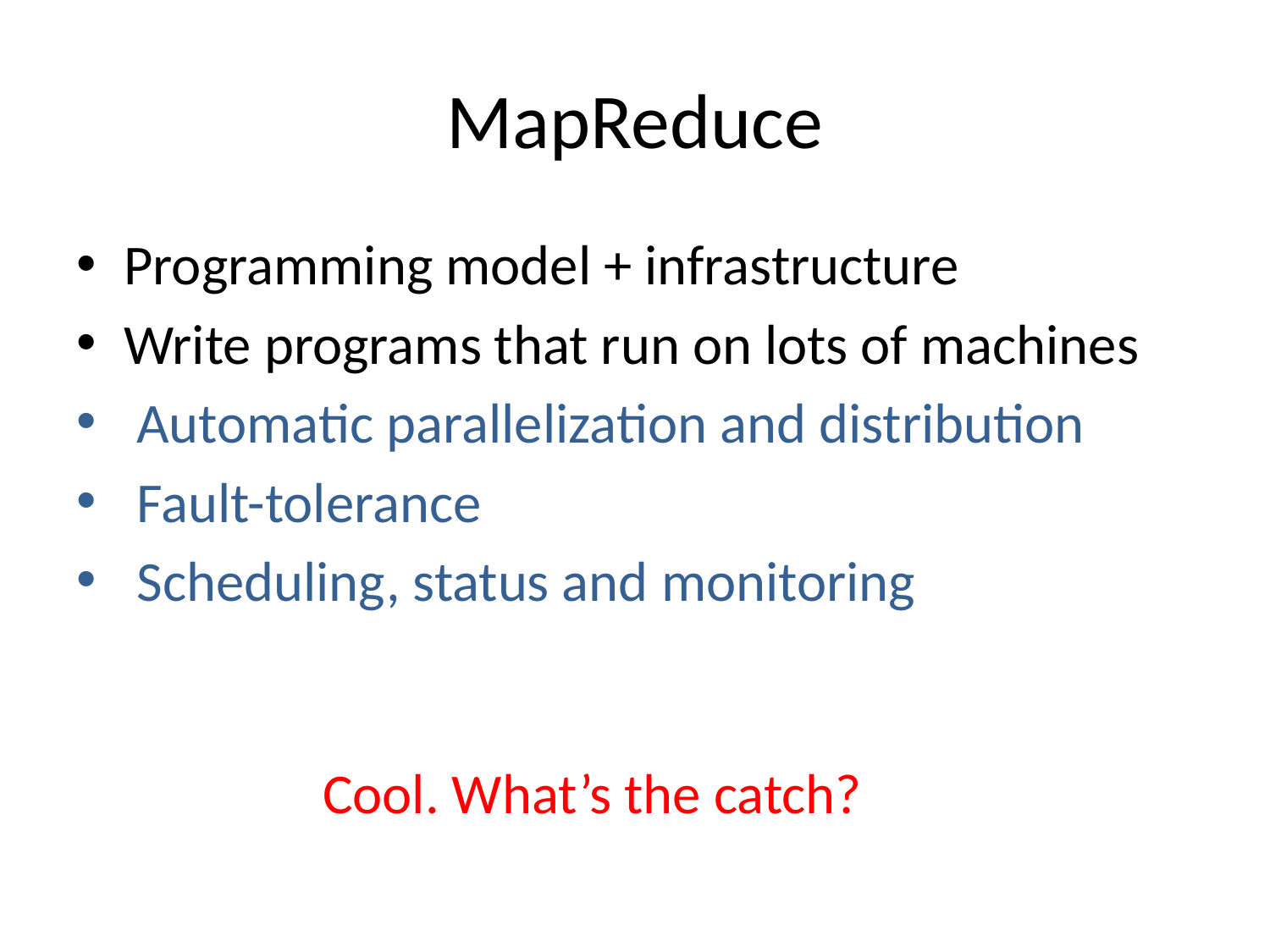

# MapReduce
Programming model + infrastructure
Write programs that run on lots of machines
 Automatic parallelization and distribution
 Fault-tolerance
 Scheduling, status and monitoring

Cool. What’s the catch?